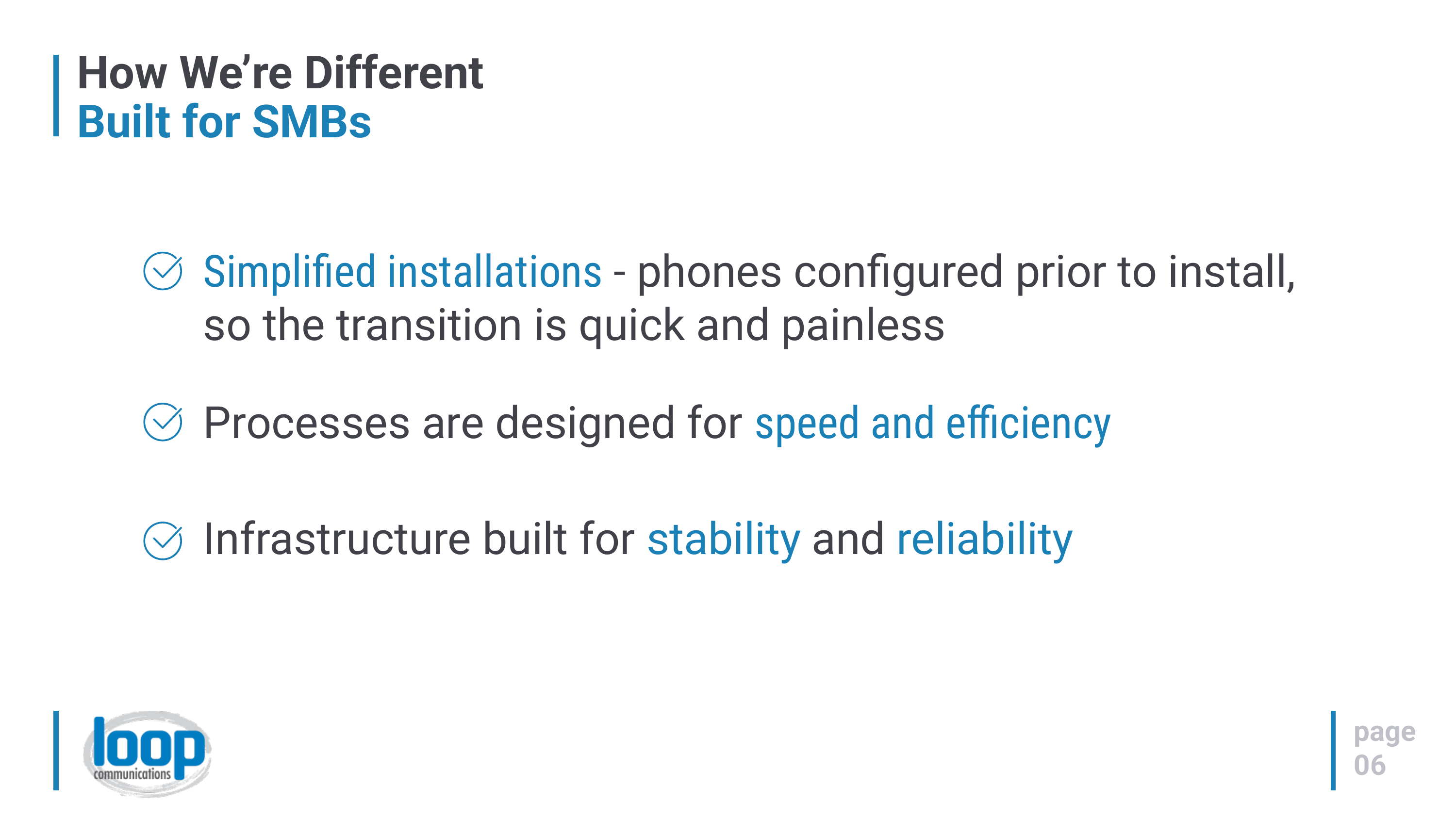

# How We’re Different Built for SMBs
Simplified installations - phones configured prior to install, so the transition is quick and painless

Processes are designed for speed and efficiency

Infrastructure built for stability and reliability

page
06